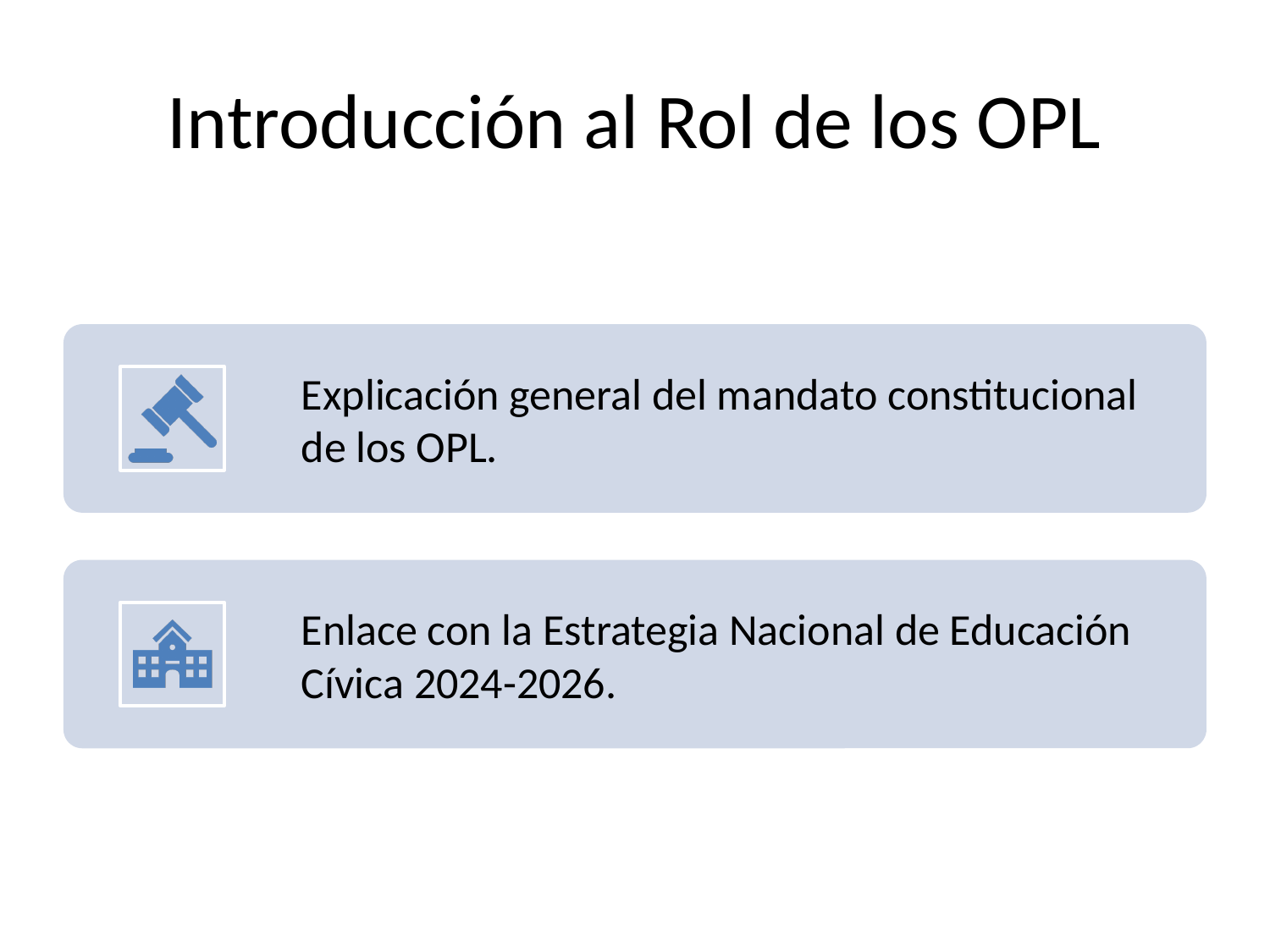

# Introducción al Rol de los OPL
Explicación general del mandato constitucional de los OPL.
Enlace con la Estrategia Nacional de Educación Cívica 2024-2026.